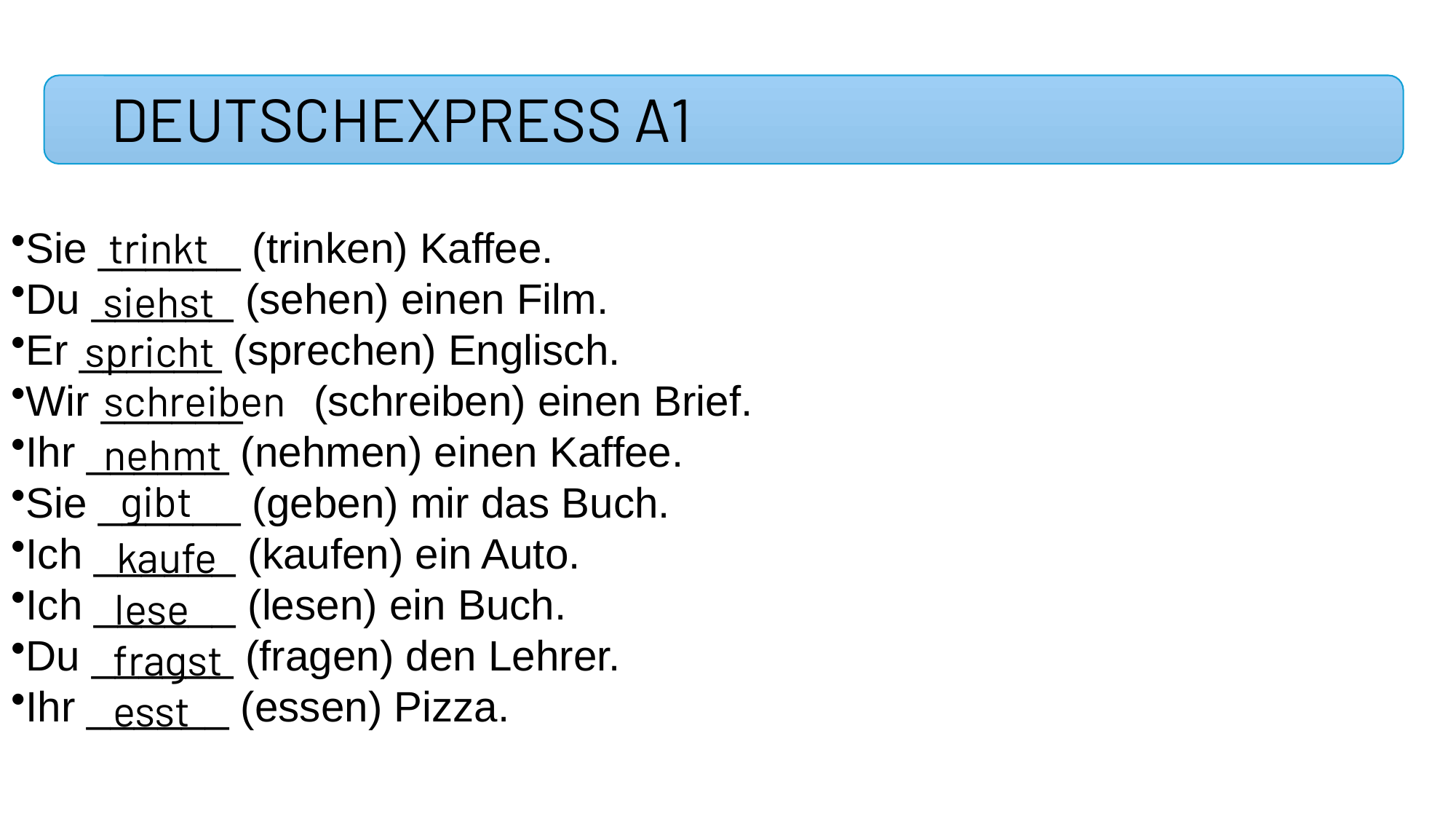

Sie ______ (trinken) Kaffee.
Du ______ (sehen) einen Film.
Er ______ (sprechen) Englisch.
Wir ______      (schreiben) einen Brief.
Ihr ______ (nehmen) einen Kaffee.
Sie ______ (geben) mir das Buch.
Ich ______ (kaufen) ein Auto.
Ich ______ (lesen) ein Buch.
Du ______ (fragen) den Lehrer.
Ihr ______ (essen) Pizza.

# DEUTSCHEXPRESS A1

trinkt
siehst
spricht
schreiben

nehmt
gibt
kaufe
lese
fragst
esst